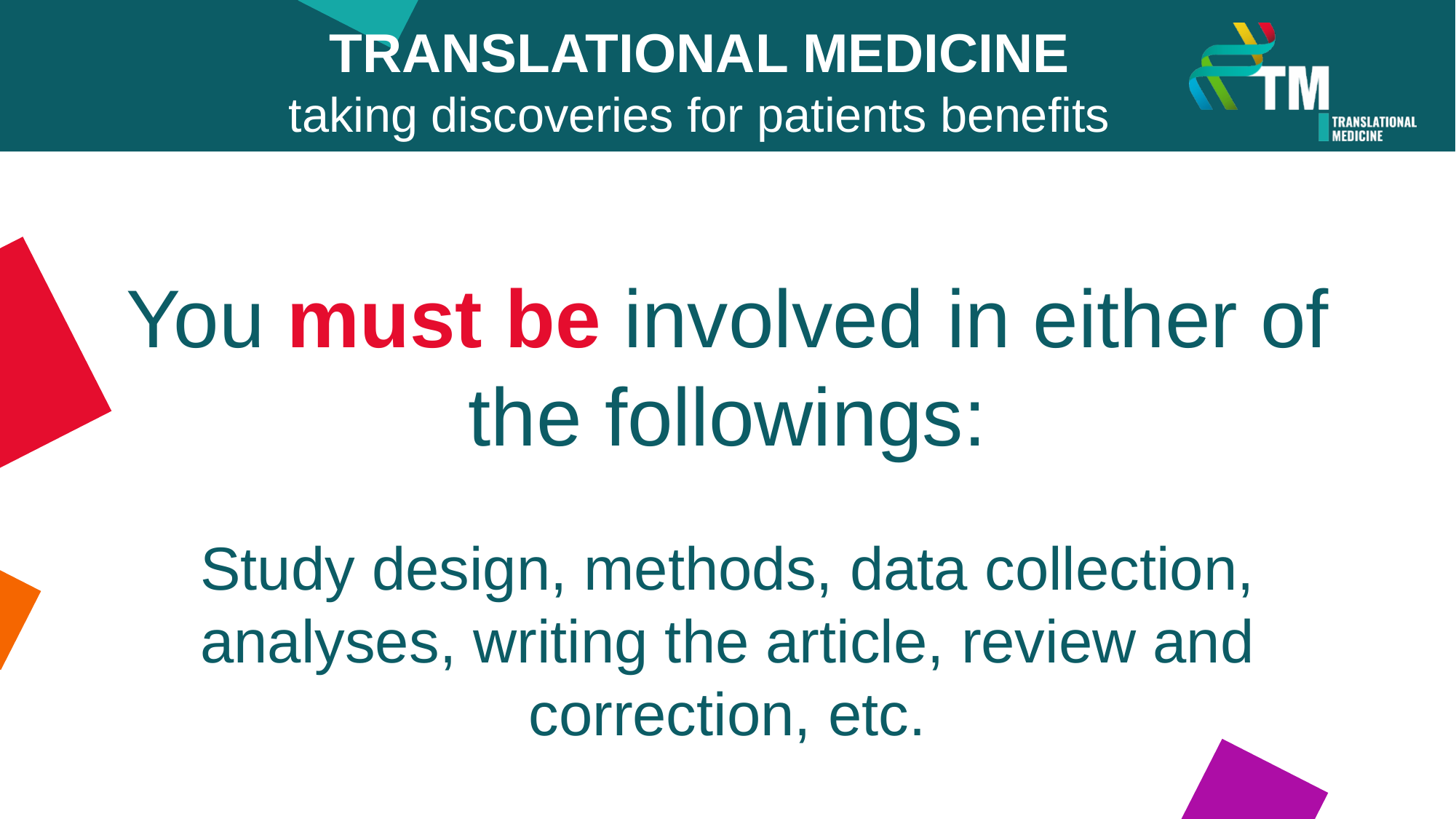

TRANSLATIONAL MEDICINE
taking discoveries for patients benefits
You must be involved in either of the followings:
Study design, methods, data collection, analyses, writing the article, review and correction, etc.